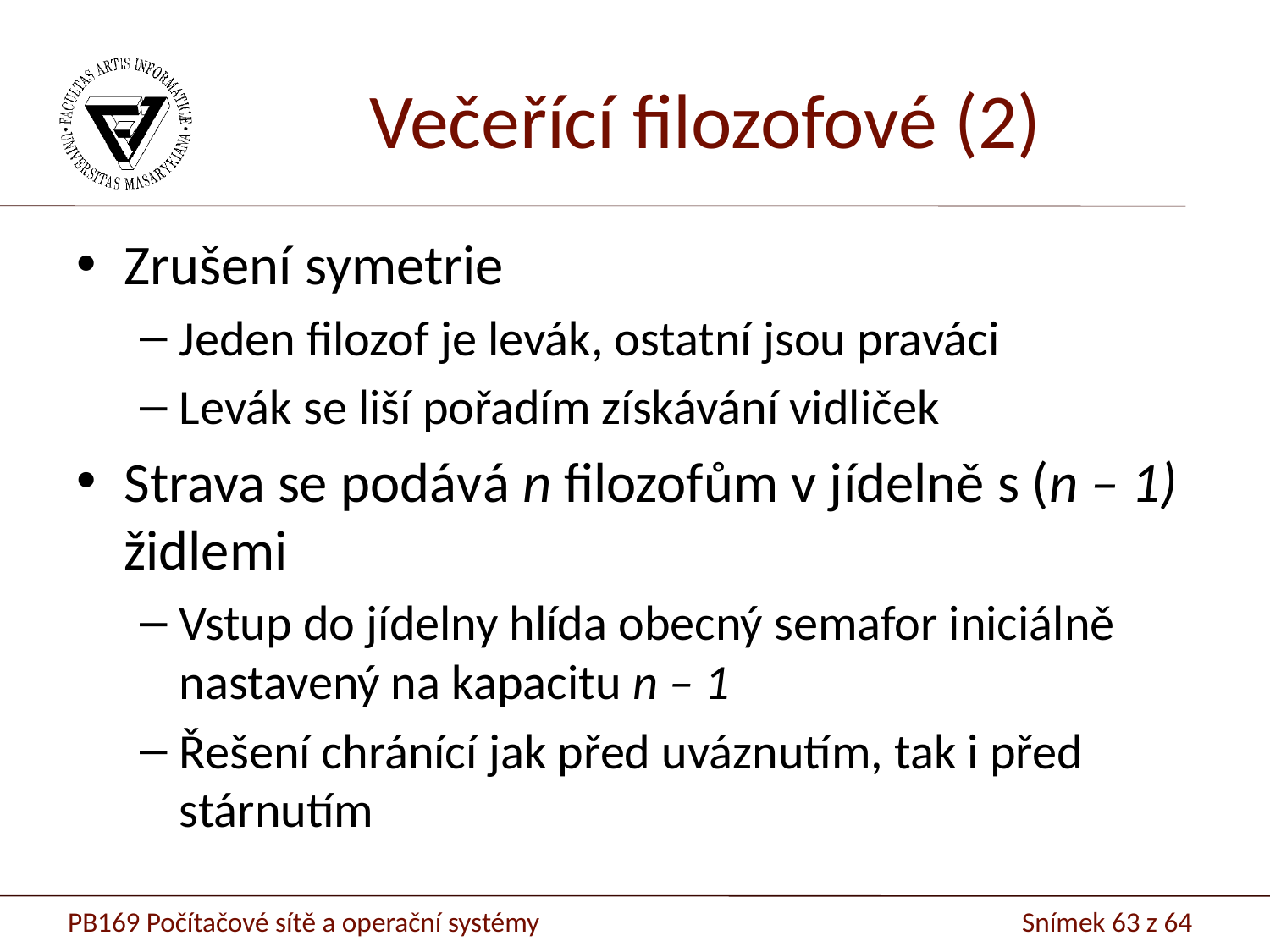

# Večeřící filozofové (2)
Zrušení symetrie
Jeden filozof je levák, ostatní jsou praváci
Levák se liší pořadím získávání vidliček
Strava se podává n filozofům v jídelně s (n – 1) židlemi
Vstup do jídelny hlída obecný semafor iniciálně nastavený na kapacitu n – 1
Řešení chránící jak před uváznutím, tak i před stárnutím